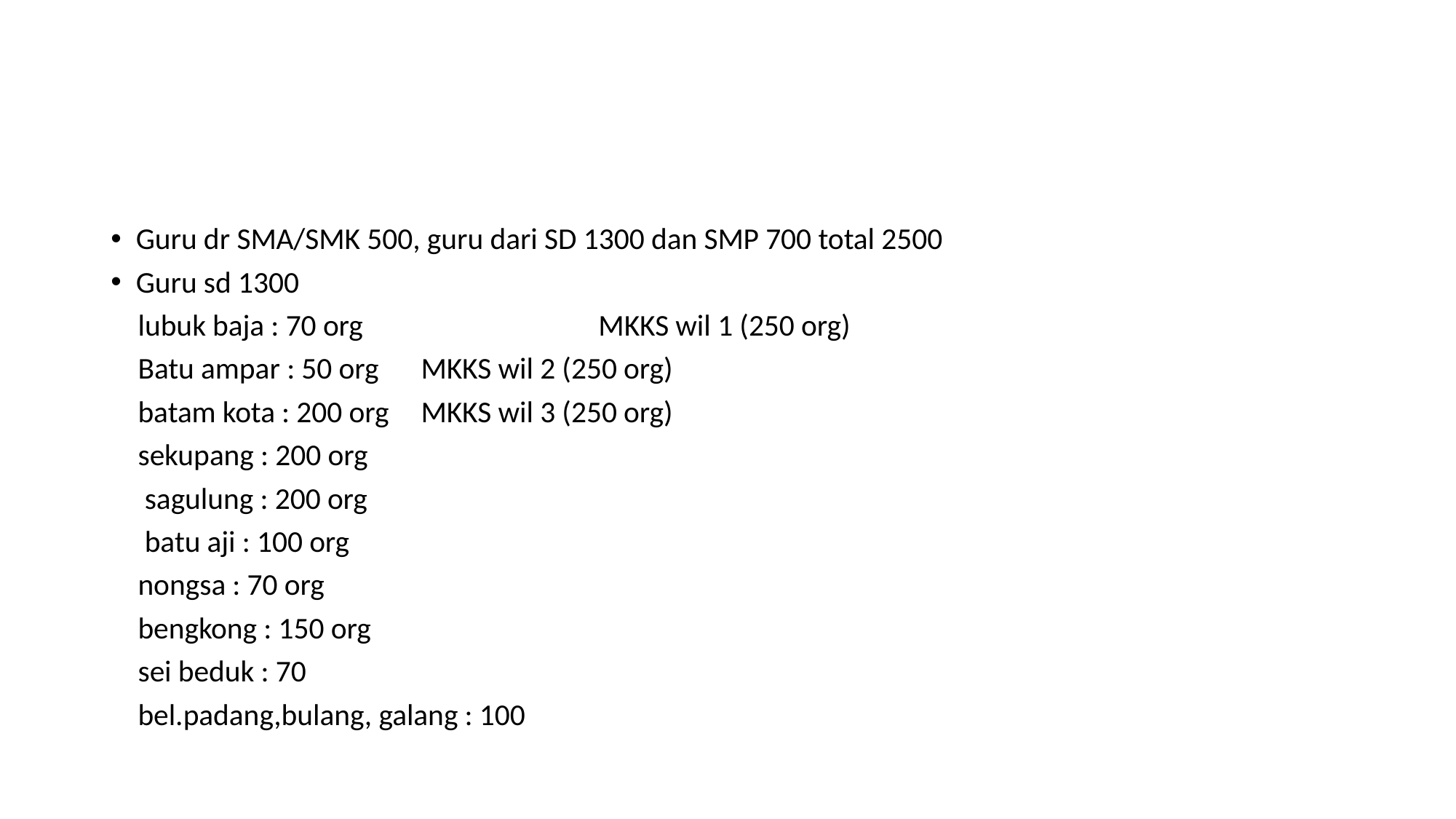

#
Guru dr SMA/SMK 500, guru dari SD 1300 dan SMP 700 total 2500
Guru sd 1300
    lubuk baja : 70 org                                   MKKS wil 1 (250 org)
    Batu ampar : 50 org			MKKS wil 2 (250 org)
    batam kota : 200 org			MKKS wil 3 (250 org)
    sekupang : 200 org
     sagulung : 200 org
     batu aji : 100 org
    nongsa : 70 org
    bengkong : 150 org
    sei beduk : 70
    bel.padang,bulang, galang : 100